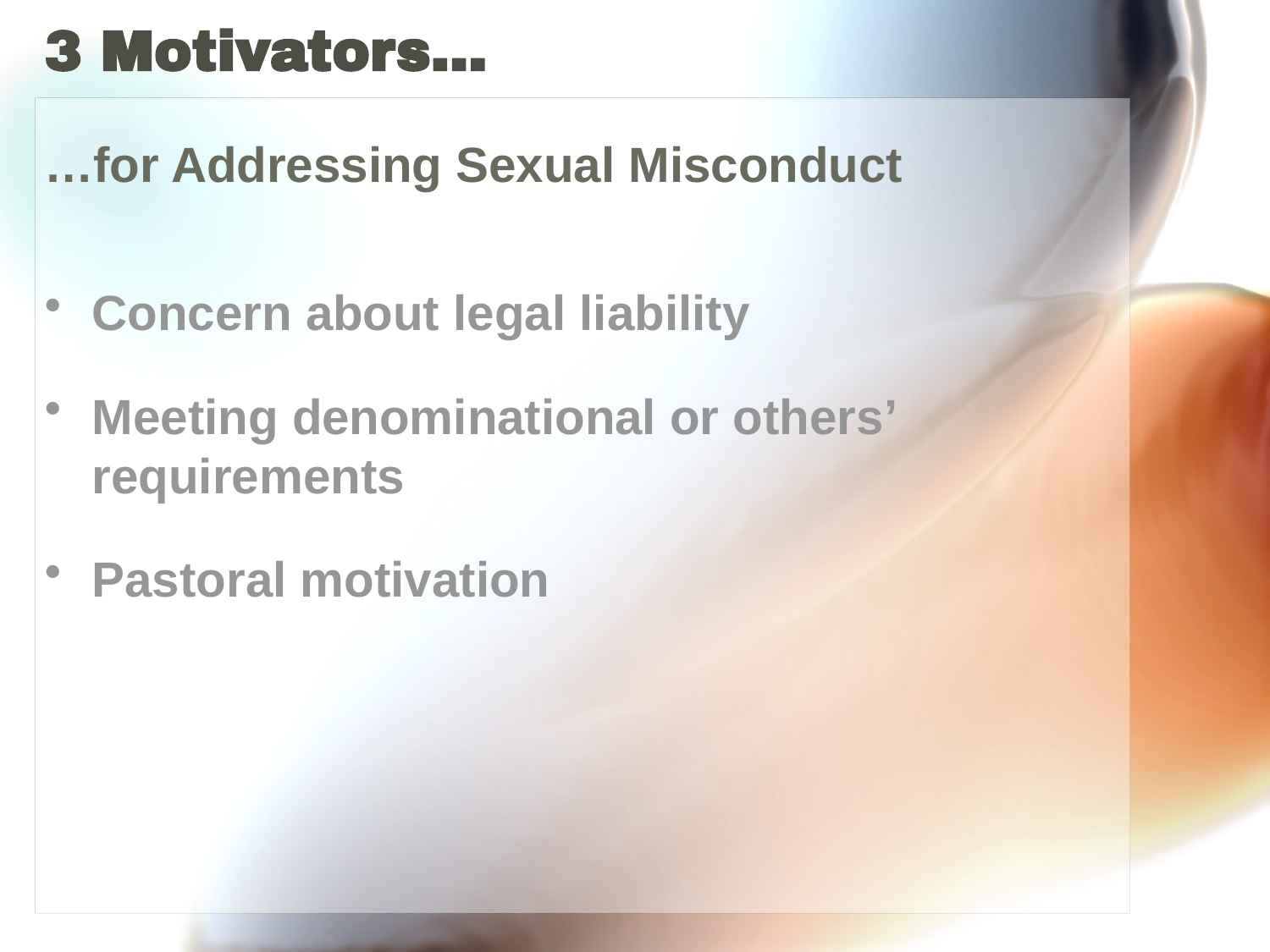

# 3 Motivators…
…for Addressing Sexual Misconduct

Concern about legal liability

Meeting denominational or others’ requirements

Pastoral motivation